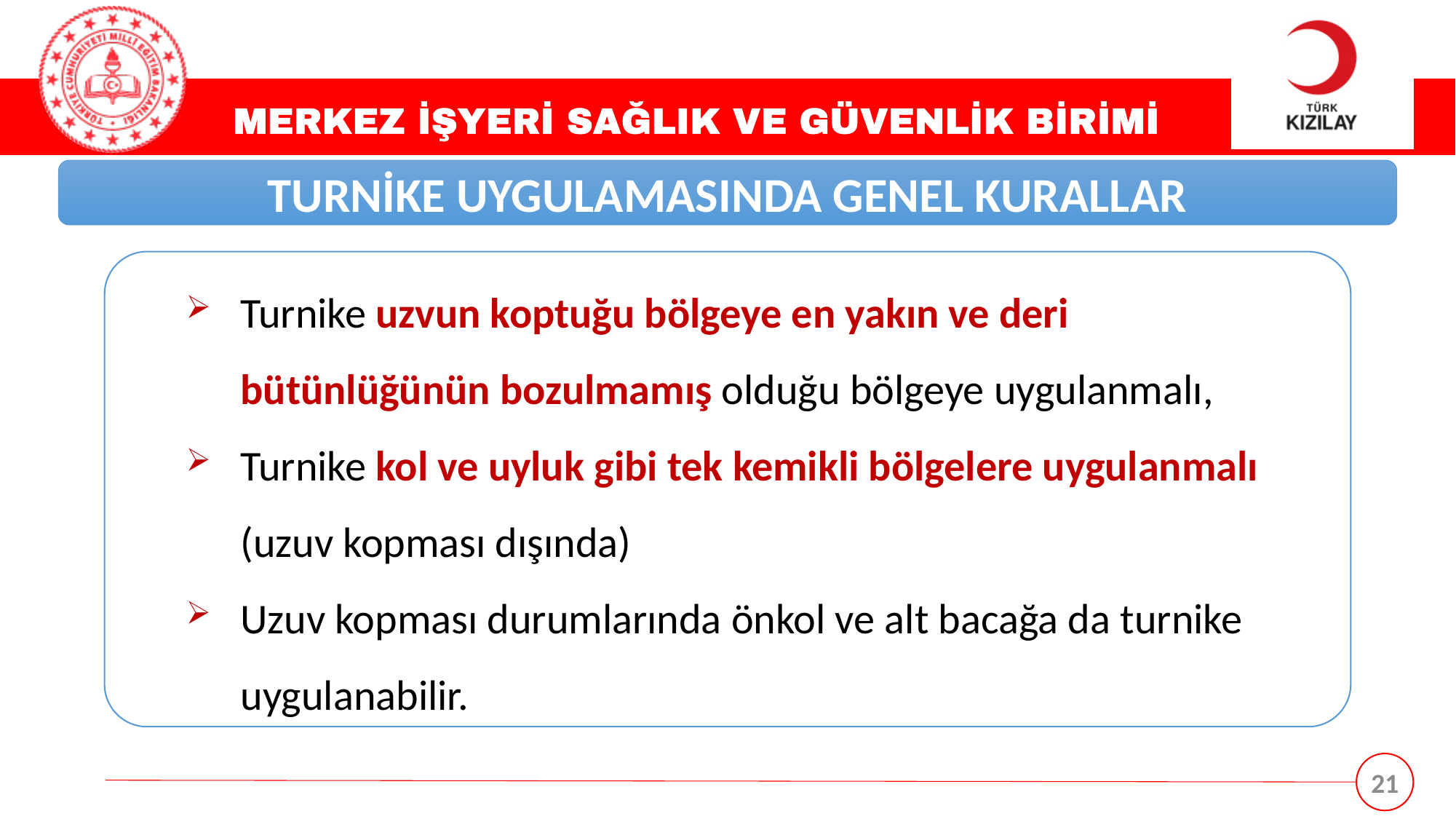

TURNİKE UYGULAMASINDA GENEL KURALLAR
Turnike uzvun koptuğu bölgeye en yakın ve deri bütünlüğünün bozulmamış olduğu bölgeye uygulanmalı,
Turnike kol ve uyluk gibi tek kemikli bölgelere uygulanmalı (uzuv kopması dışında)
Uzuv kopması durumlarında önkol ve alt bacağa da turnike uygulanabilir.

21